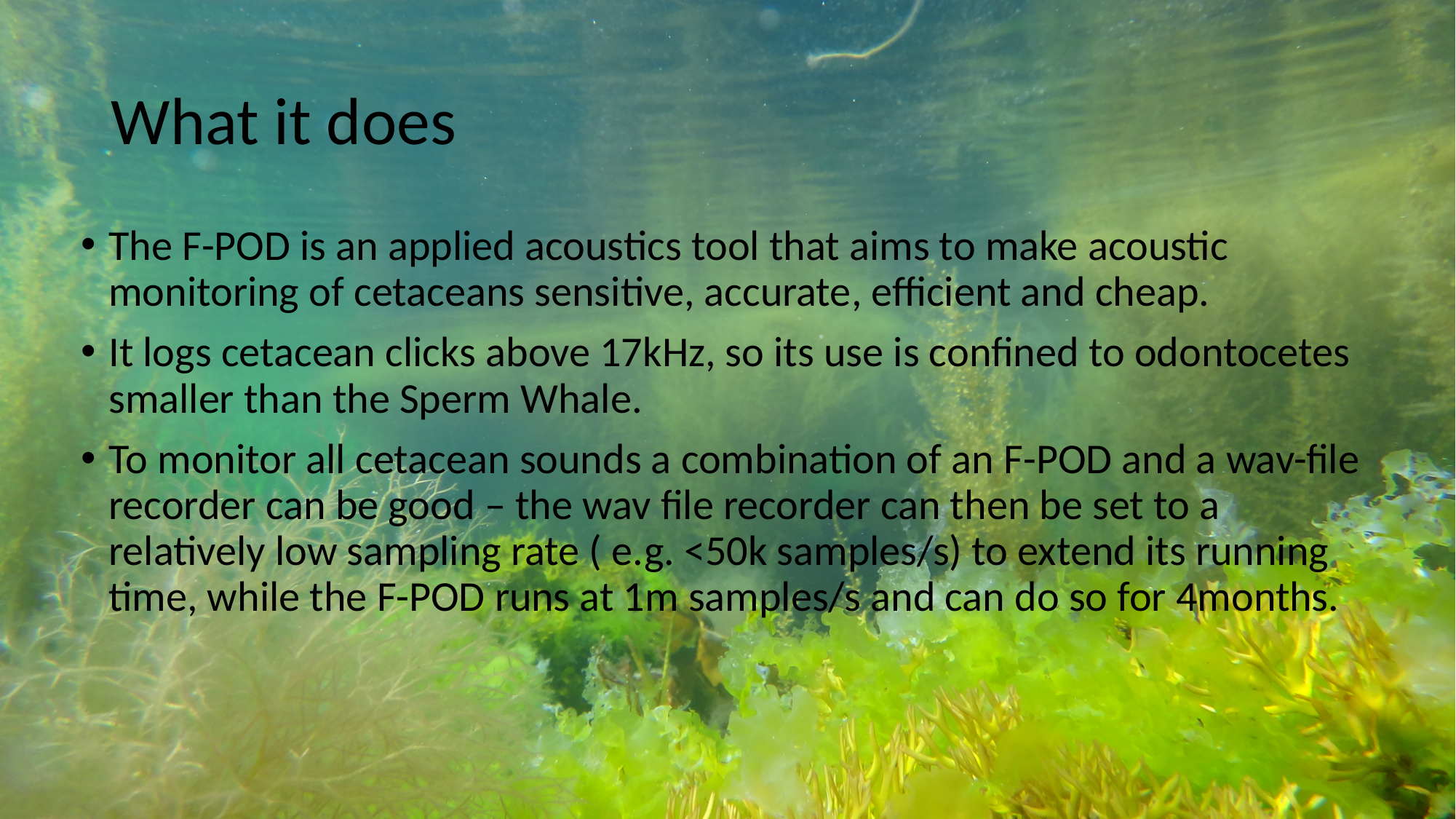

# What it does
The F-POD is an applied acoustics tool that aims to make acoustic monitoring of cetaceans sensitive, accurate, efficient and cheap.
It logs cetacean clicks above 17kHz, so its use is confined to odontocetes smaller than the Sperm Whale.
To monitor all cetacean sounds a combination of an F-POD and a wav-file recorder can be good – the wav file recorder can then be set to a relatively low sampling rate ( e.g. <50k samples/s) to extend its running time, while the F-POD runs at 1m samples/s and can do so for 4months.